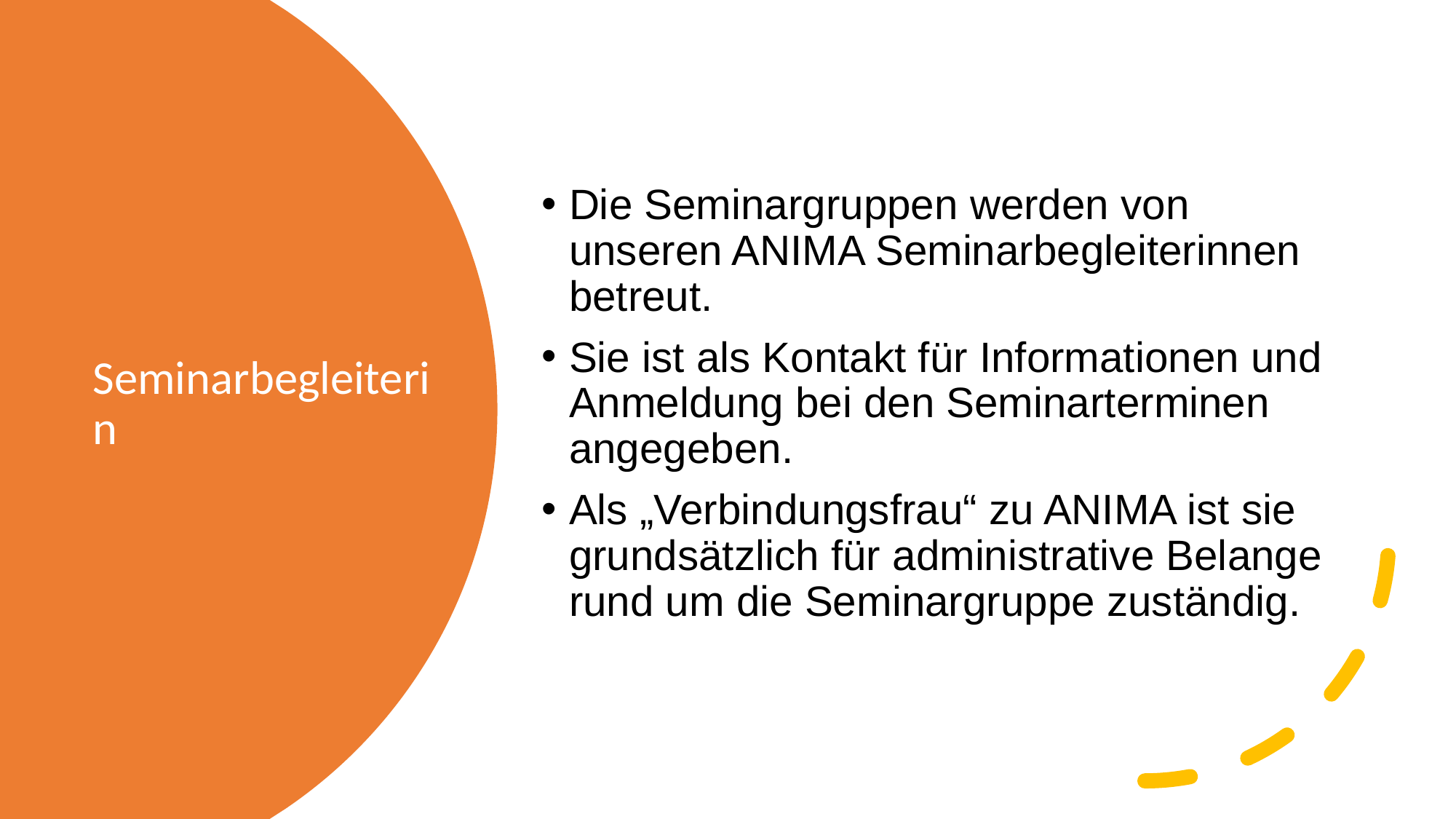

Die Seminargruppen werden von unseren ANIMA Seminarbegleiterinnen betreut.
Sie ist als Kontakt für Informationen und Anmeldung bei den Seminarterminen angegeben.
Als „Verbindungsfrau“ zu ANIMA ist sie grundsätzlich für administrative Belange rund um die Seminargruppe zuständig.
# Seminarbegleiterin